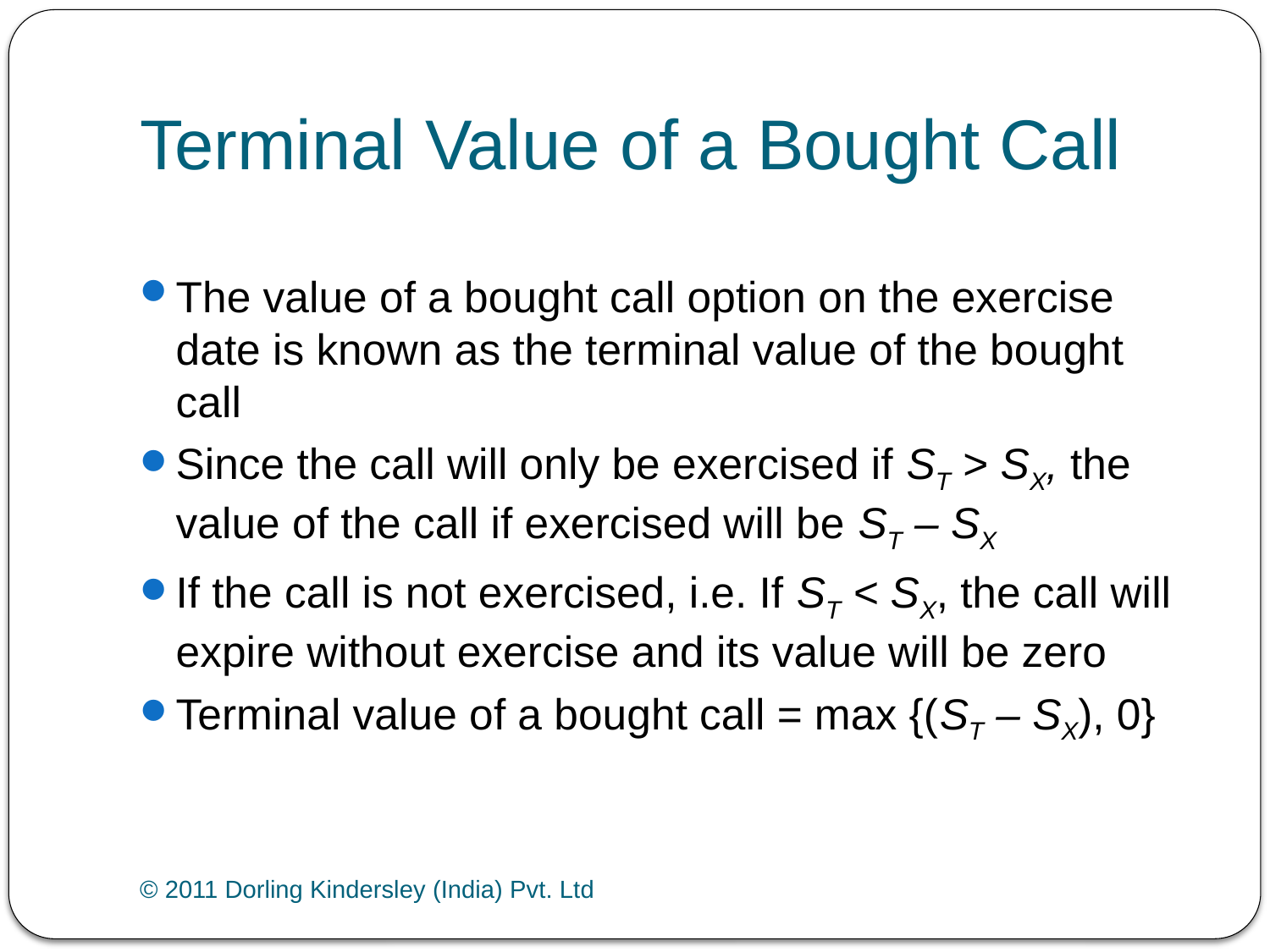

# Terminal Value of a Bought Call

The value of a bought call option on the exercise date is known as the terminal value of the bought call
Since the call will only be exercised if ST > SX, the value of the call if exercised will be ST – SX
If the call is not exercised, i.e. If ST < SX, the call will expire without exercise and its value will be zero
Terminal value of a bought call = max {(ST – SX), 0}
© 2011 Dorling Kindersley (India) Pvt. Ltd